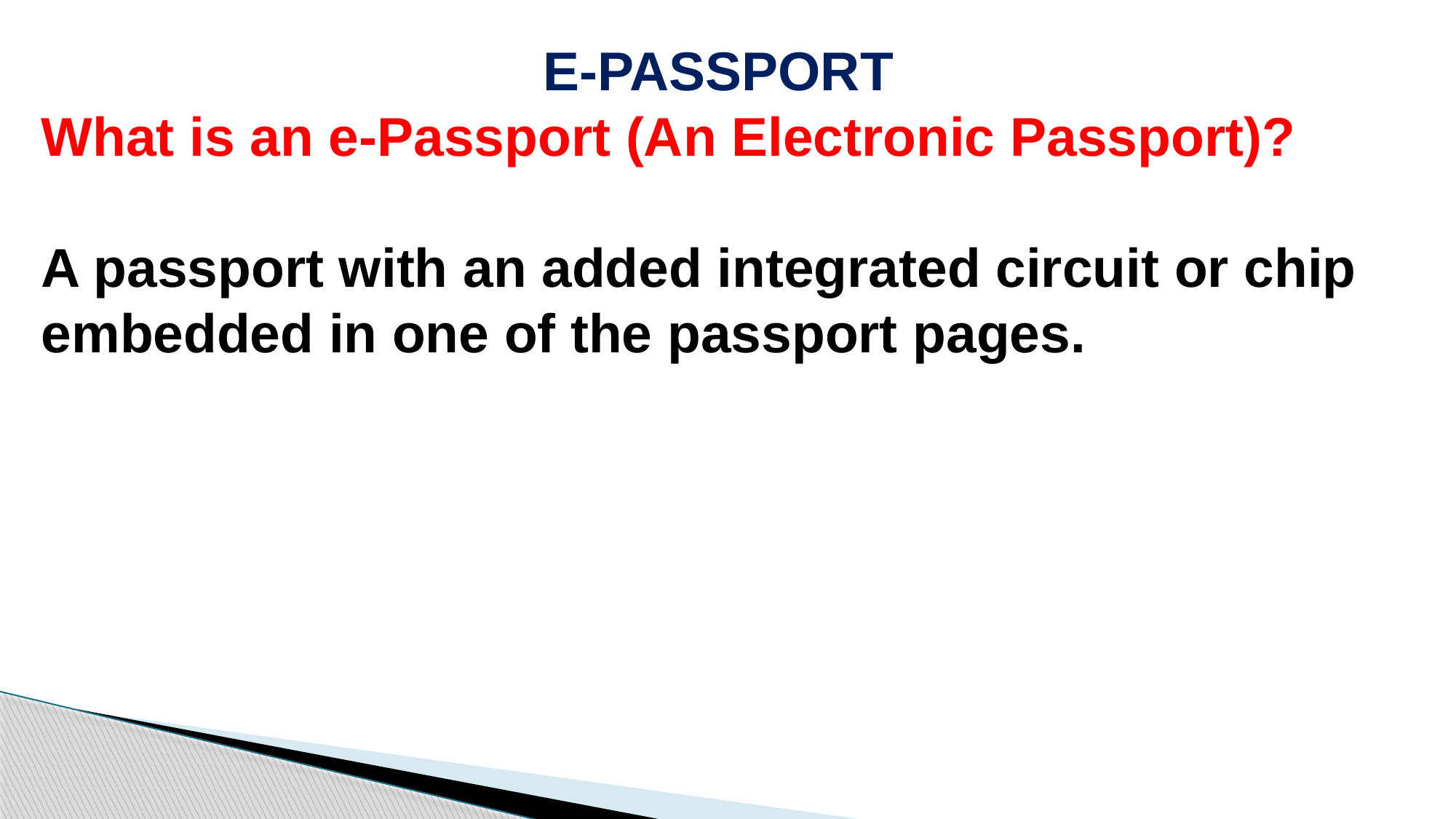

E-PASSPORT
What is an e-Passport (An Electronic Passport)?

A passport with an added integrated circuit or chip embedded in one of the passport pages.